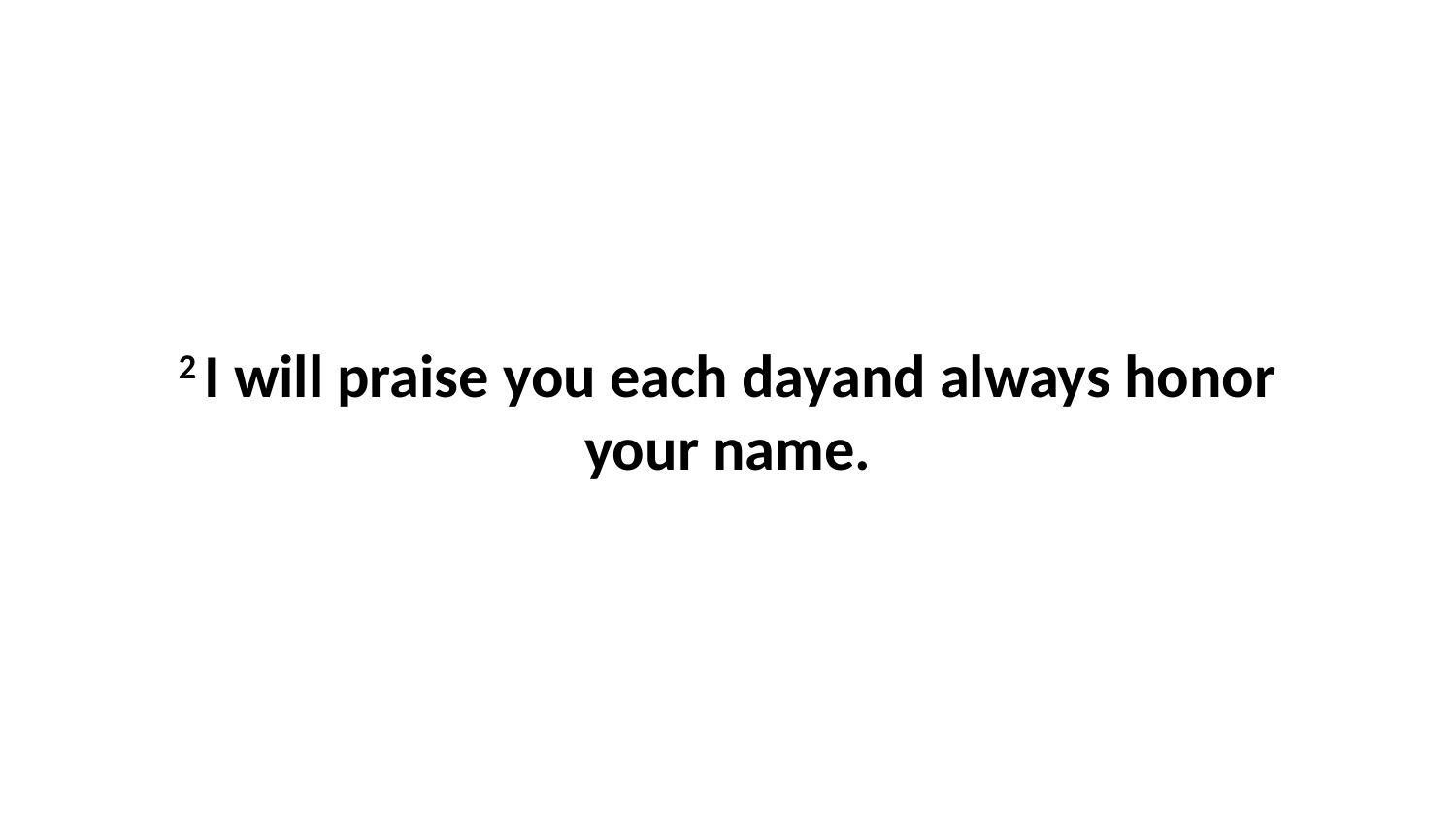

2 I will praise you each dayand always honor your name.